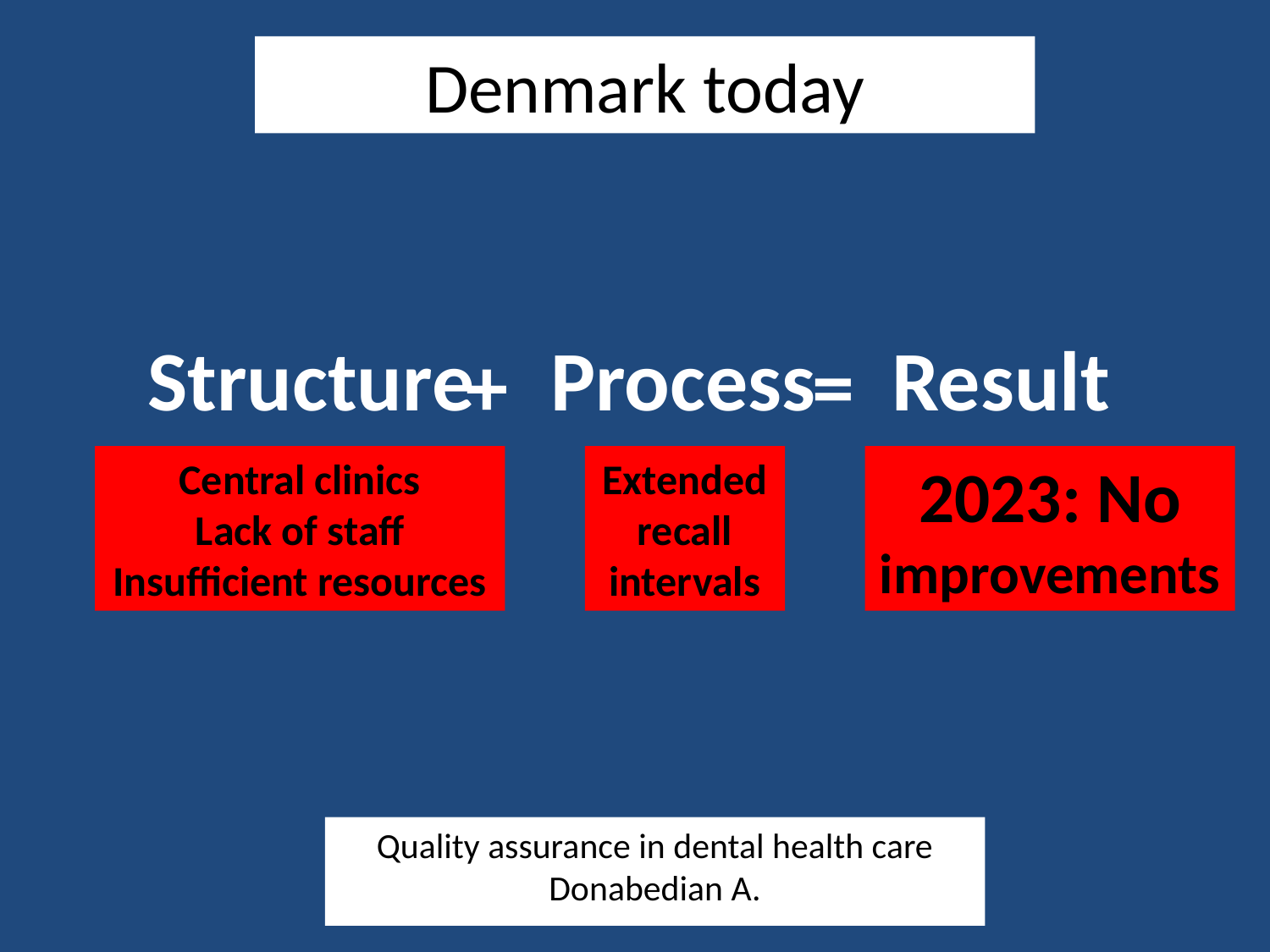

Denmark today
Structure    Process    Result

 +                =

Central clinics
Lack of staff
Insufficient resources
Extended recall intervals
2023: No improvements
Quality assurance in dental health care
Donabedian A.